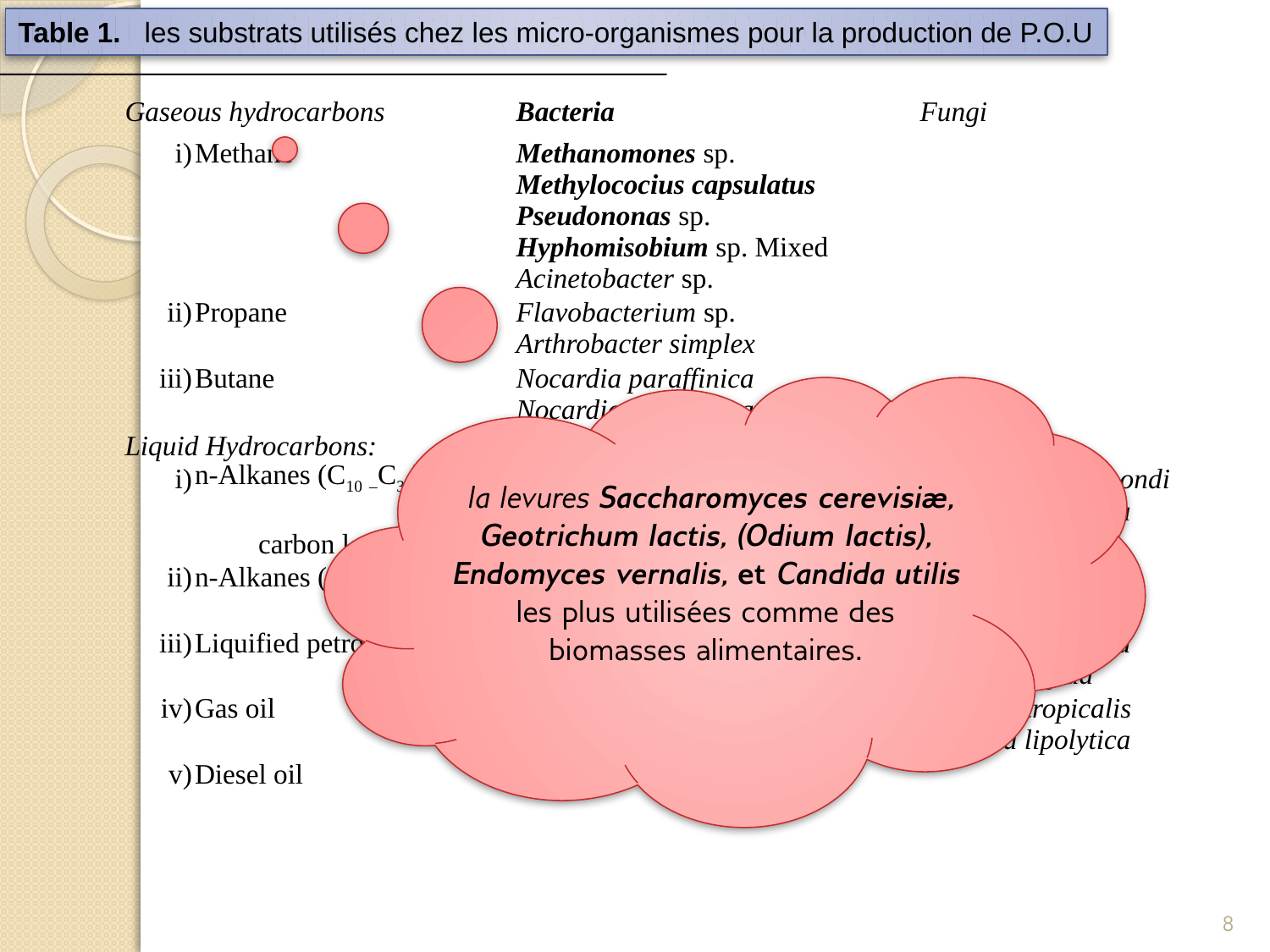

Table 1.   les substrats utilisés chez les micro-organismes pour la production de P.O.U

| Gaseous hydrocarbons |  | Bacteria | Fungi |
| --- | --- | --- | --- |
| i) | Methane | Methanomones sp. |  |
|  |  | Methylococius capsulatus |  |
|  |  | Pseudononas sp. |  |
|  |  | Hyphomisobium sp. Mixed |  |
|  |  | Acinetobacter sp. |  |
| ii) | Propane | Flavobacterium sp. |  |
|  |  | Arthrobacter simplex |  |
| iii) | Butane | Nocardia paraffinica |  |
|  |  | Nocardia paraffinica |  |
| Liquid Hydrocarbons: |  |  |  |
| i) | n-Alkanes (C10 –C30) | Mycobacterium phlei | Candida guillermondi |
|  |  | Nocardia sp. | Candida lipolytica |
|  | carbon length |  |  |
| ii) | n-Alkanes (unspecified) |  | Candida Kofuensis |
|  |  |  | Candida tropicals |
| iii) | Liquified petroleum gas |  | Candida lipolylica |
|  |  |  | Candida rigida |
| iv) | Gas oil | Acinetobacter | Candida tropicalis |
|  |  | Pseudomonas | Candida lipolytica |
| v) | Diesel oil | Acromobacter delcavate |  |
 la levures Saccharomyces cerevisiae, Geotrichum lactis, (Odium lactis), Endomyces vernalis, et Candida utilis les plus utilisées comme des biomasses alimentaires.

8